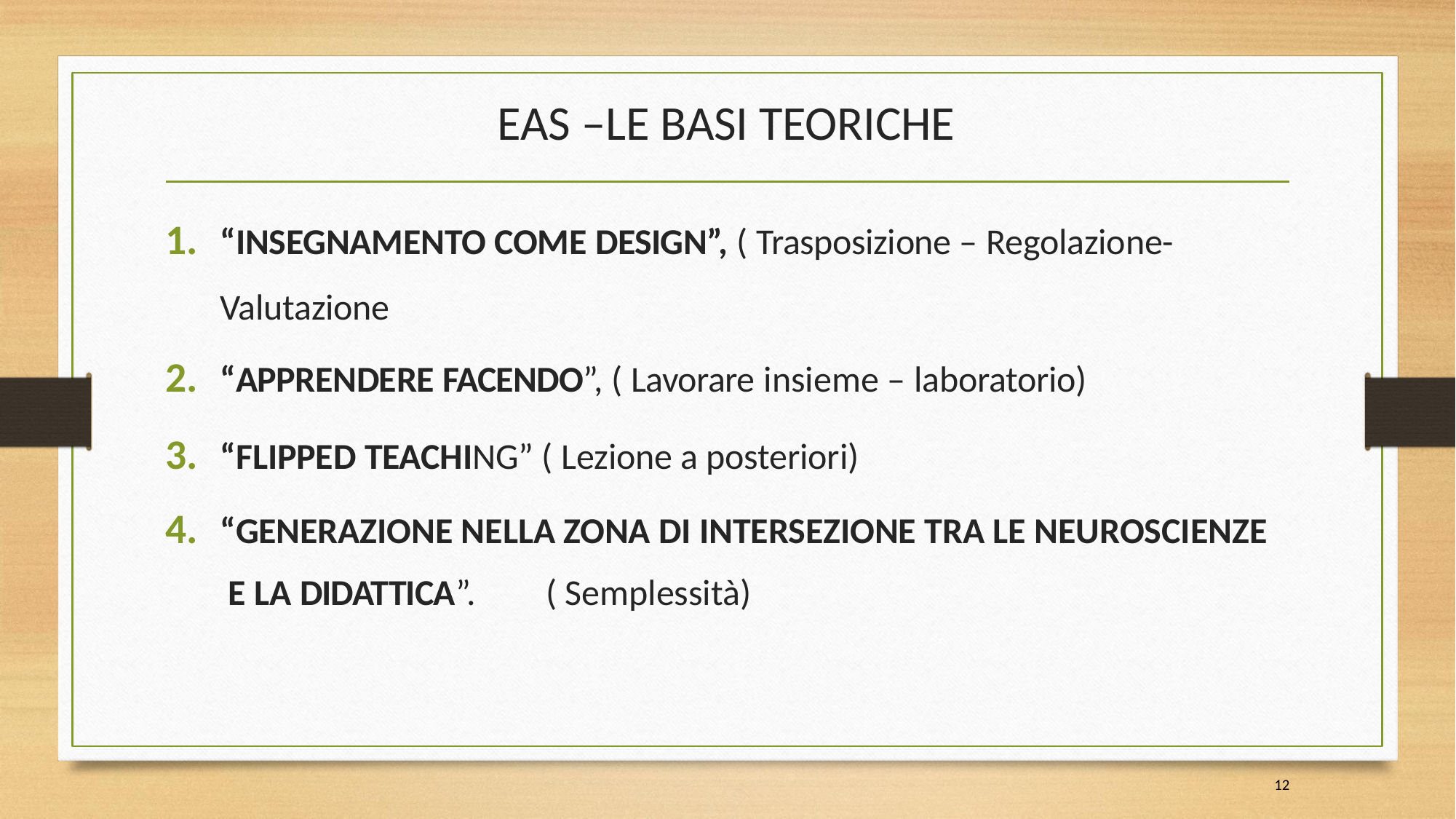

# EAS –LE BASI TEORICHE

“INSEGNAMENTO COME DESIGN”, ( Trasposizione – Regolazione-  Valutazione
“APPRENDERE FACENDO”, ( Lavorare insieme – laboratorio)
“FLIPPED TEACHING” ( Lezione a posteriori)
“GENERAZIONE NELLA ZONA DI INTERSEZIONE TRA LE NEUROSCIENZE  E LA DIDATTICA”.	( Semplessità)
12